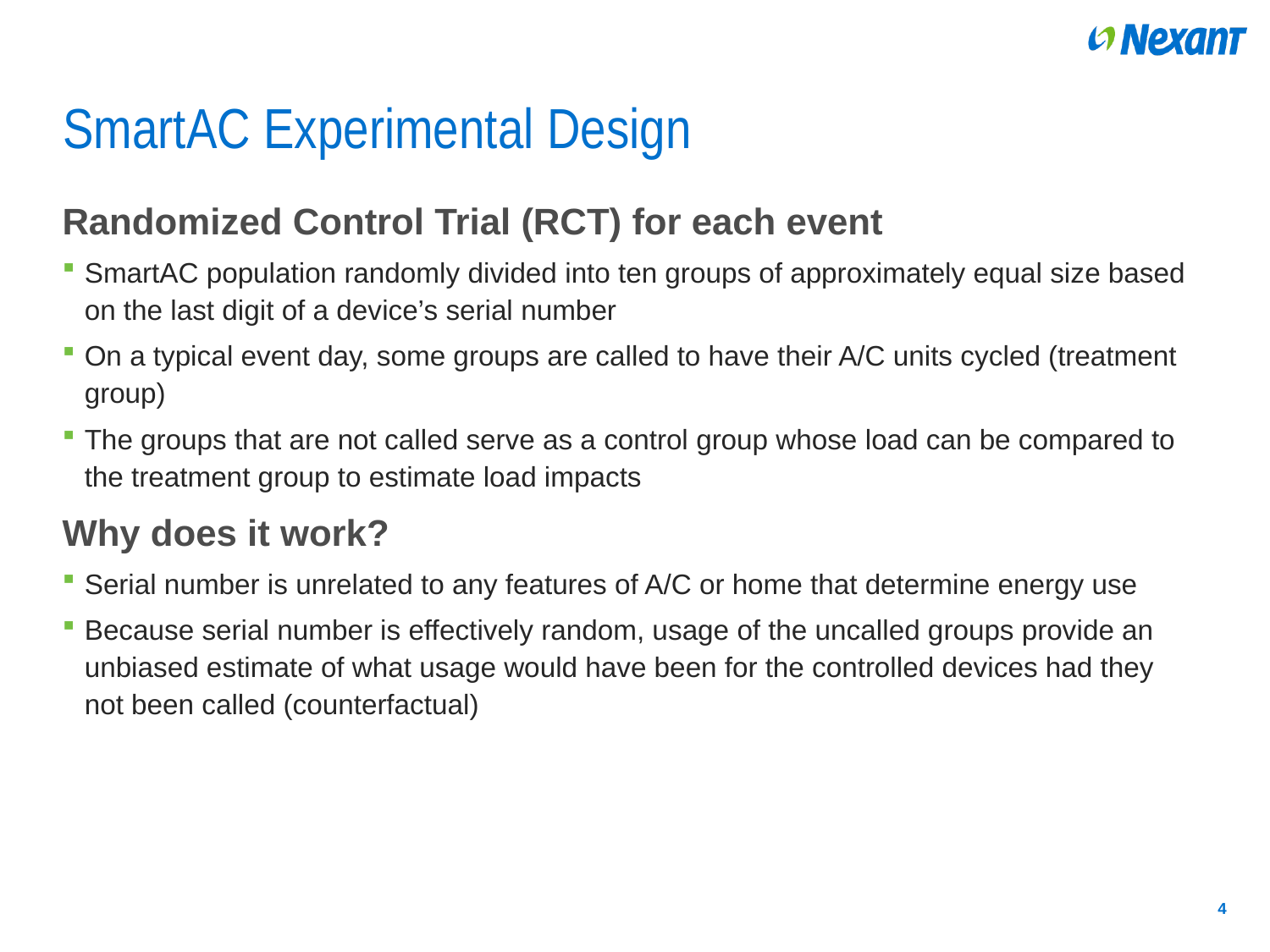

# SmartAC Experimental Design
Randomized Control Trial (RCT) for each event
SmartAC population randomly divided into ten groups of approximately equal size based on the last digit of a device’s serial number
On a typical event day, some groups are called to have their A/C units cycled (treatment group)
The groups that are not called serve as a control group whose load can be compared to the treatment group to estimate load impacts
Why does it work?
Serial number is unrelated to any features of A/C or home that determine energy use
Because serial number is effectively random, usage of the uncalled groups provide an unbiased estimate of what usage would have been for the controlled devices had they not been called (counterfactual)
4